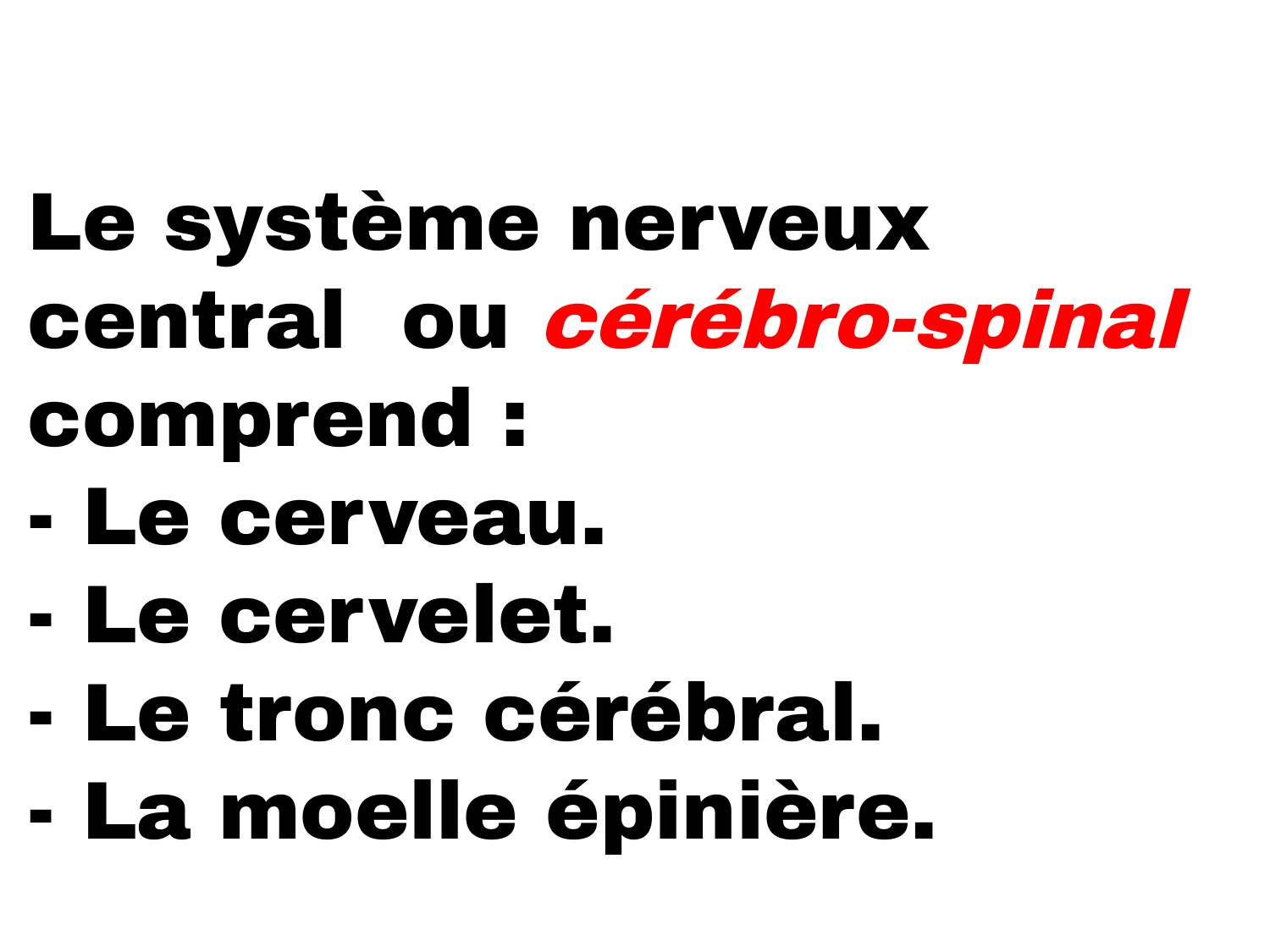

# Le système nerveux central  ou cérébro-spinal comprend : - Le cerveau. - Le cervelet. - Le tronc cérébral. - La moelle épinière.